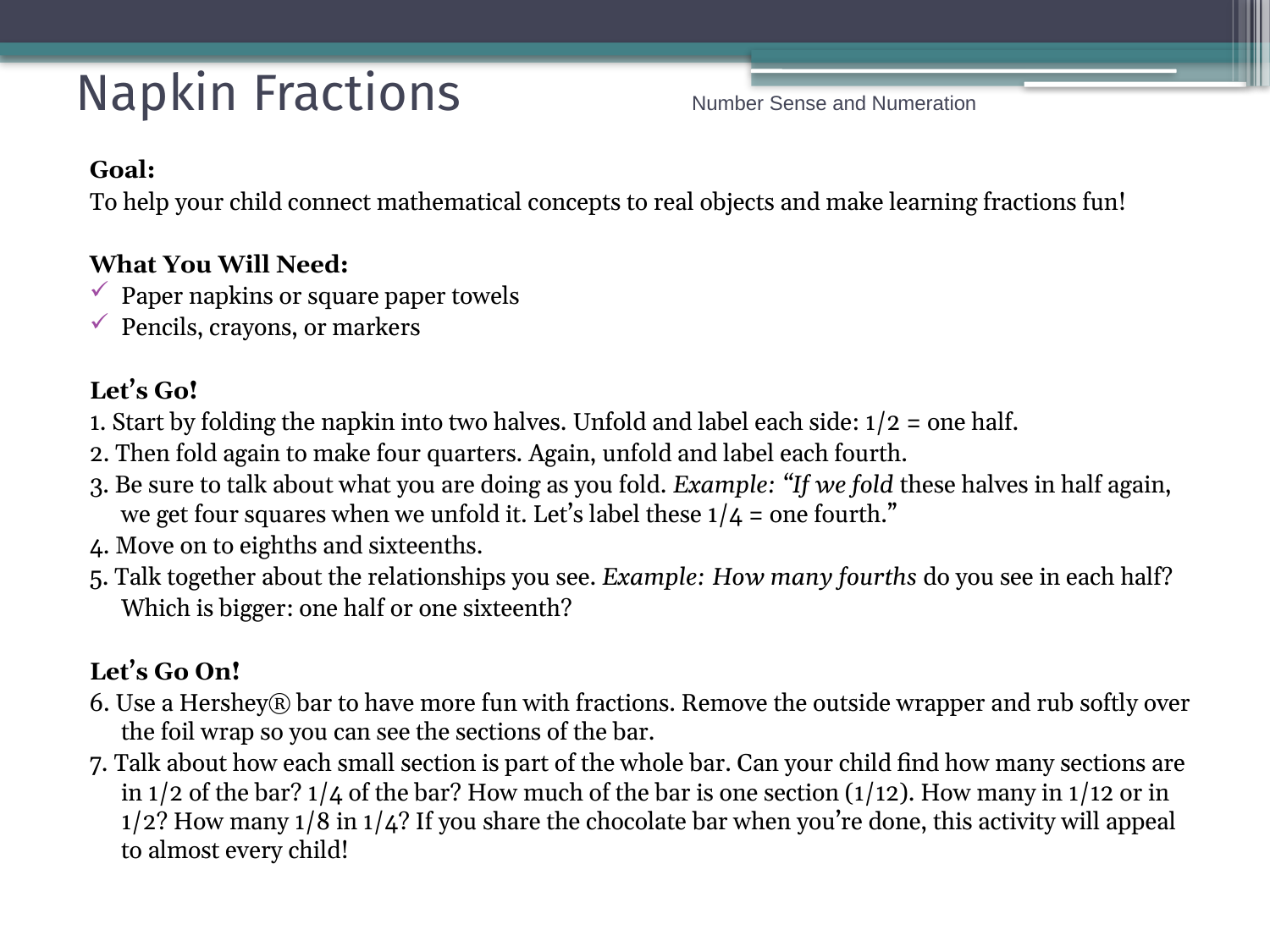

# Napkin Fractions                 Number Sense and Numeration
Goal:
To help your child connect mathematical concepts to real objects and make learning fractions fun!

What You Will Need:
Paper napkins or square paper towels
Pencils, crayons, or markers

Let’s Go!
1. Start by folding the napkin into two halves. Unfold and label each side: 1/2 = one half.
2. Then fold again to make four quarters. Again, unfold and label each fourth.
3. Be sure to talk about what you are doing as you fold. Example: “If we fold these halves in half again, we get four squares when we unfold it. Let’s label these 1/4 = one fourth.”
4. Move on to eighths and sixteenths.
5. Talk together about the relationships you see. Example: How many fourths do you see in each half?
	Which is bigger: one half or one sixteenth?

Let’s Go On!
6. Use a Hershey® bar to have more fun with fractions. Remove the outside wrapper and rub softly over the foil wrap so you can see the sections of the bar.
7. Talk about how each small section is part of the whole bar. Can your child find how many sections are in 1/2 of the bar? 1/4 of the bar? How much of the bar is one section (1/12). How many in 1/12 or in 1/2? How many 1/8 in 1/4? If you share the chocolate bar when you’re done, this activity will appeal to almost every child!